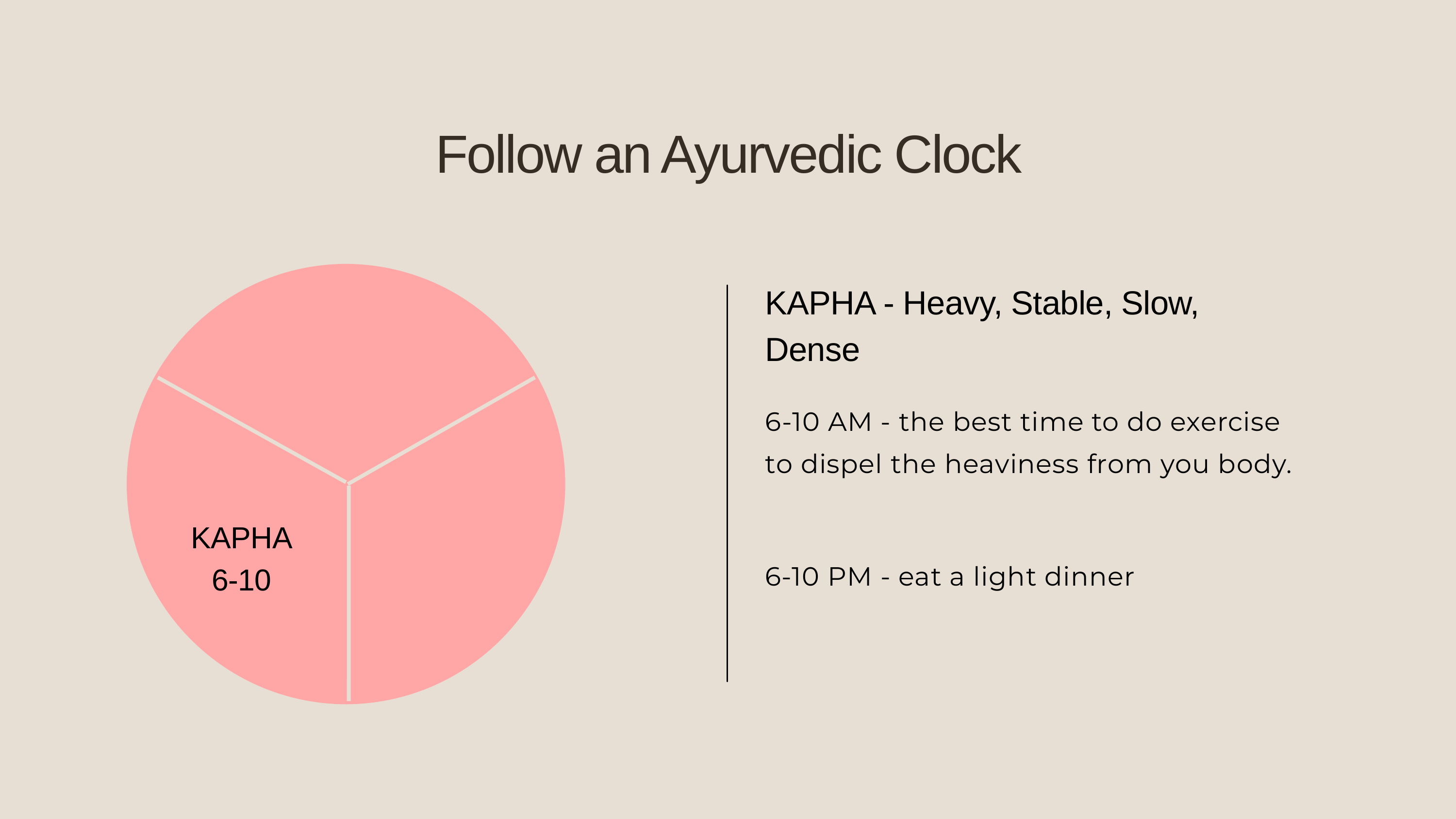

Follow an Ayurvedic Clock

KAPHA - Heavy, Stable, Slow, Dense
6-10 AM - the best time to do exercise to dispel the heaviness from you body.

KAPHA
6-10
6-10 PM - eat a light dinner